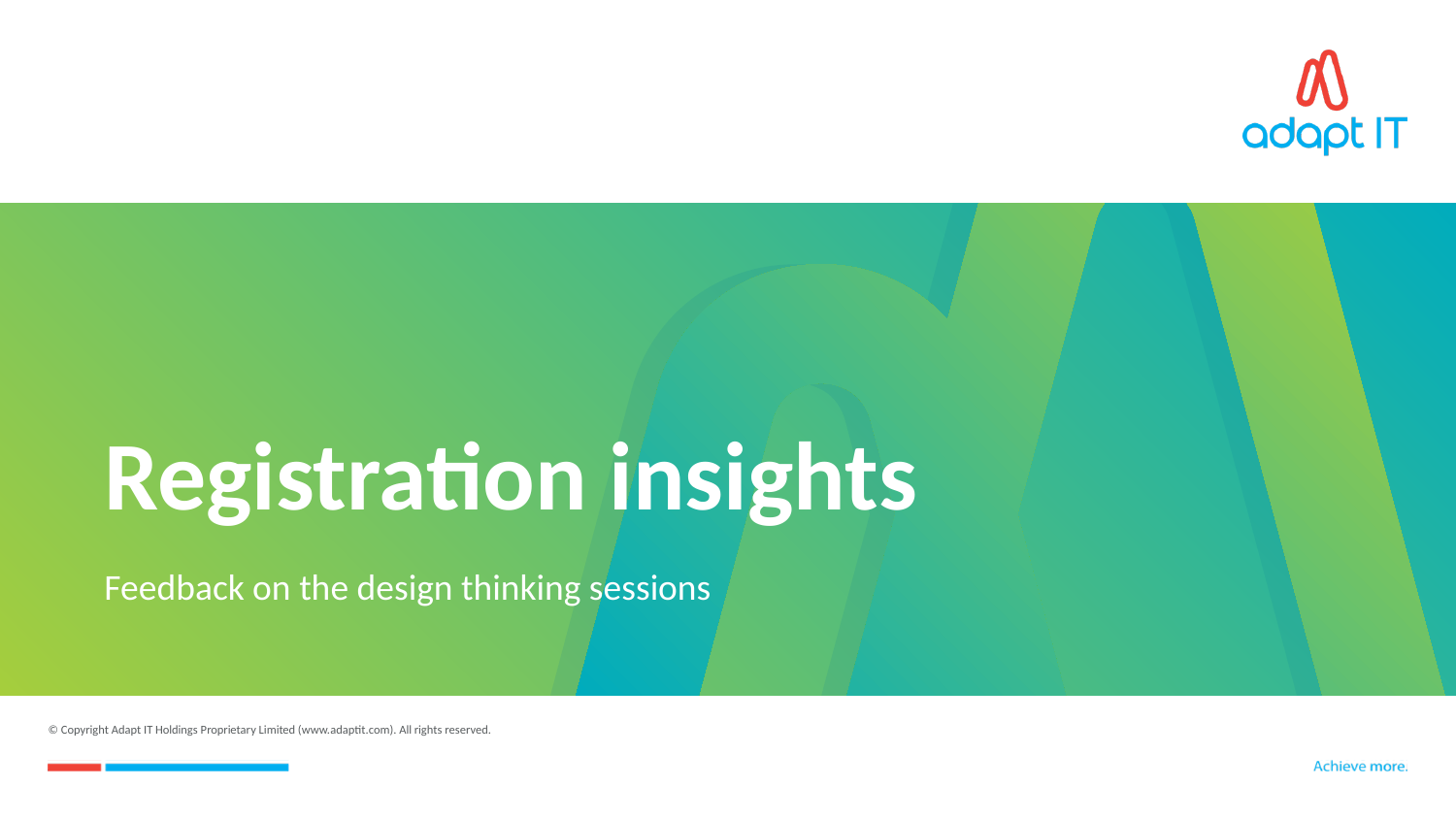

# Registration insights
Feedback on the design thinking sessions